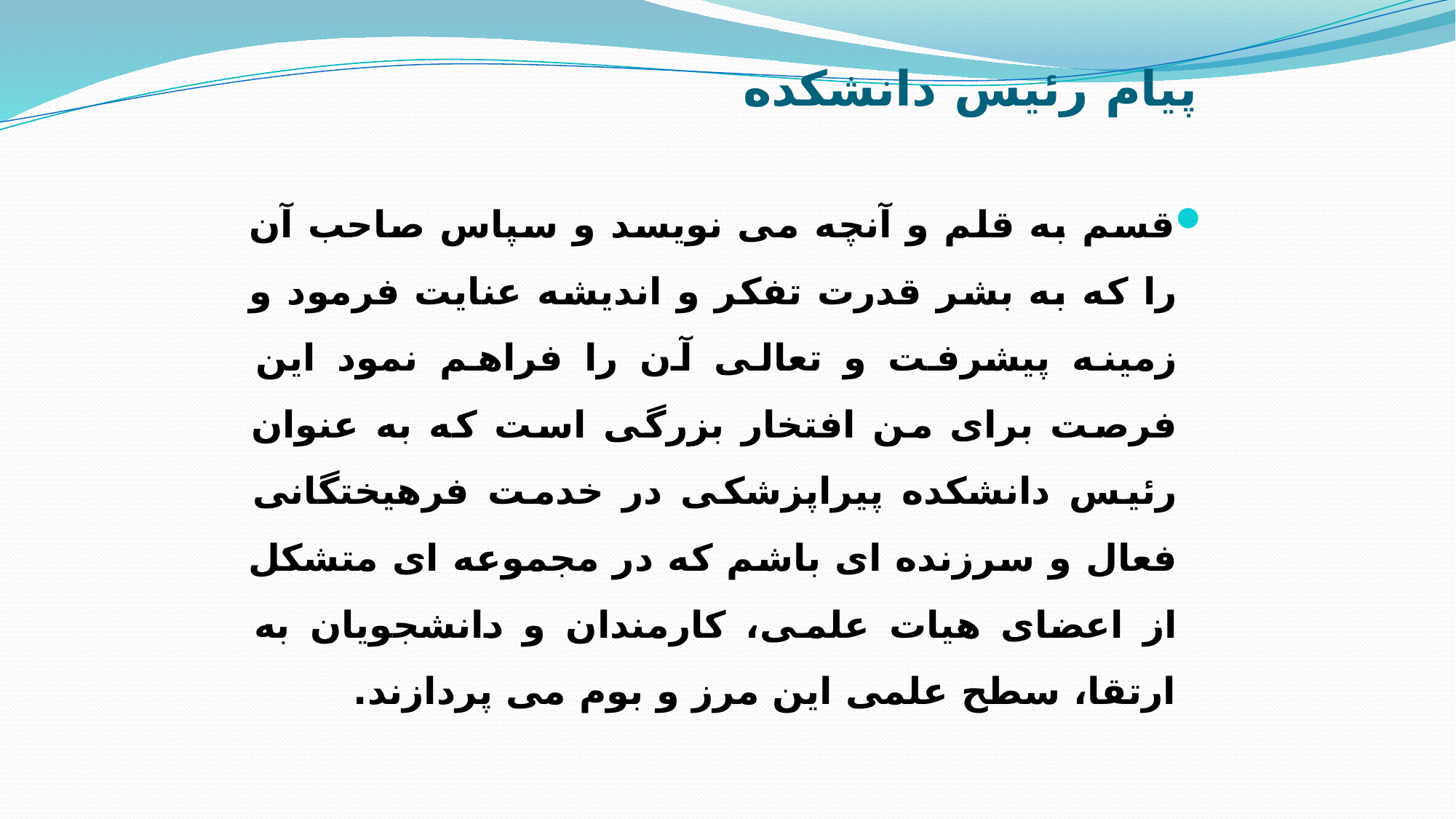

# پیام رئیس دانشکده
قسم به قلم و آنچه می نویسد و سپاس صاحب آن را که به بشر قدرت تفکر و اندیشه عنایت فرمود و زمینه پیشرفت و تعالی آن را فراهم نمود این فرصت برای من افتخار بزرگی است که به عنوان رئیس دانشکده پیراپزشکی در خدمت فرهیختگانی فعال و سرزنده ای باشم که در مجموعه ای متشکل از اعضای هیات علمی، کارمندان و دانشجویان به ارتقا، سطح علمی این مرز و بوم می پردازند.